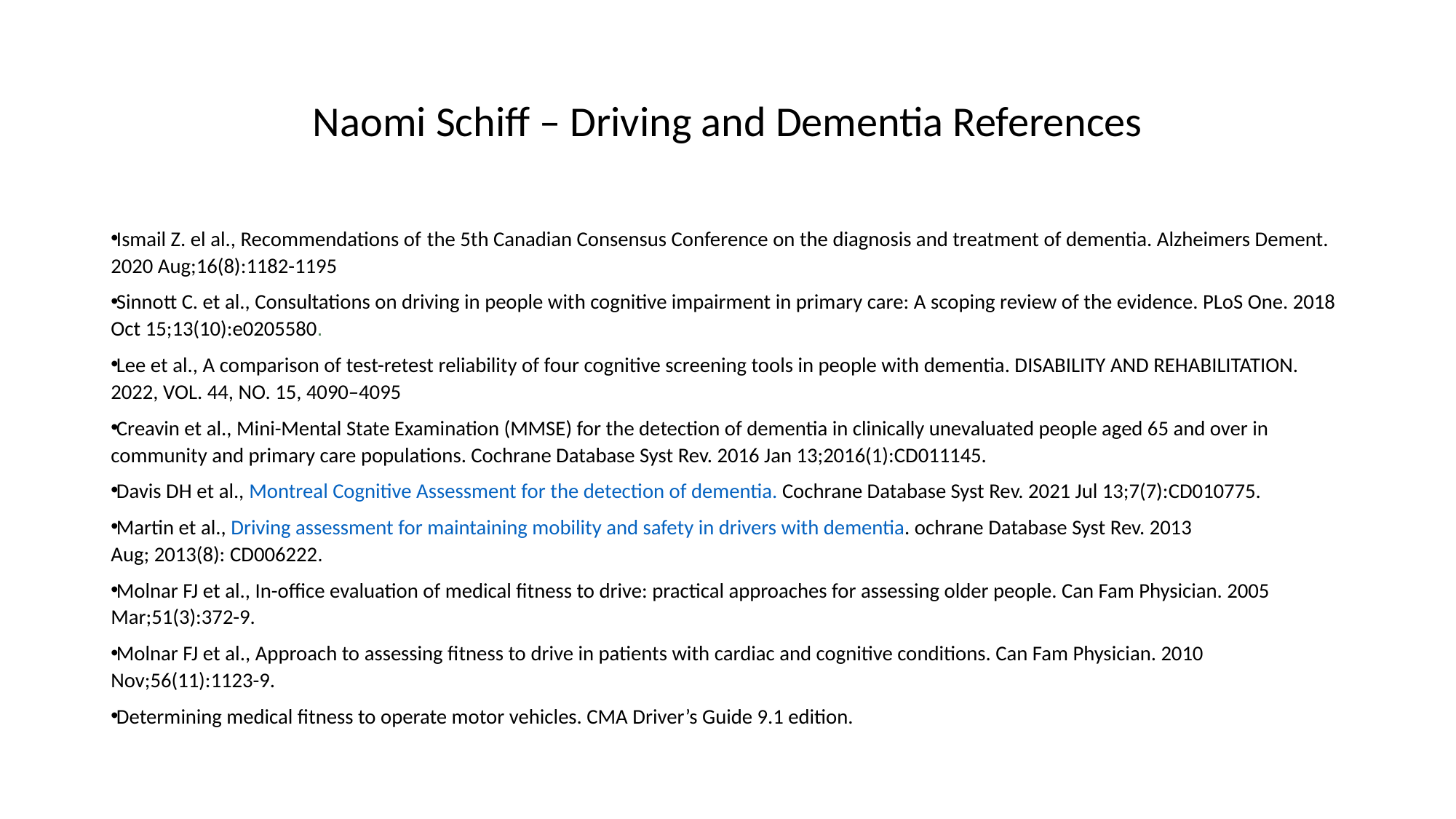

# Naomi Schiff – Driving and Dementia References
Ismail Z. el al., Recommendations of the 5th Canadian Consensus Conference on the diagnosis and treatment of dementia. Alzheimers Dement. 2020 Aug;16(8):1182-1195
Sinnott C. et al., Consultations on driving in people with cognitive impairment in primary care: A scoping review of the evidence. PLoS One. 2018 Oct 15;13(10):e0205580.
Lee et al., A comparison of test-retest reliability of four cognitive screening tools in people with dementia. DISABILITY AND REHABILITATION. 2022, VOL. 44, NO. 15, 4090–4095
Creavin et al., Mini-Mental State Examination (MMSE) for the detection of dementia in clinically unevaluated people aged 65 and over in community and primary care populations. Cochrane Database Syst Rev. 2016 Jan 13;2016(1):CD011145.
Davis DH et al., Montreal Cognitive Assessment for the detection of dementia. Cochrane Database Syst Rev. 2021 Jul 13;7(7):CD010775.
Martin et al., Driving assessment for maintaining mobility and safety in drivers with dementia. ochrane Database Syst Rev. 2013 Aug; 2013(8): CD006222.
Molnar FJ et al., In-office evaluation of medical fitness to drive: practical approaches for assessing older people. Can Fam Physician. 2005 Mar;51(3):372-9.
Molnar FJ et al., Approach to assessing fitness to drive in patients with cardiac and cognitive conditions. Can Fam Physician. 2010 Nov;56(11):1123-9.
Determining medical fitness to operate motor vehicles. CMA Driver’s Guide 9.1 edition.